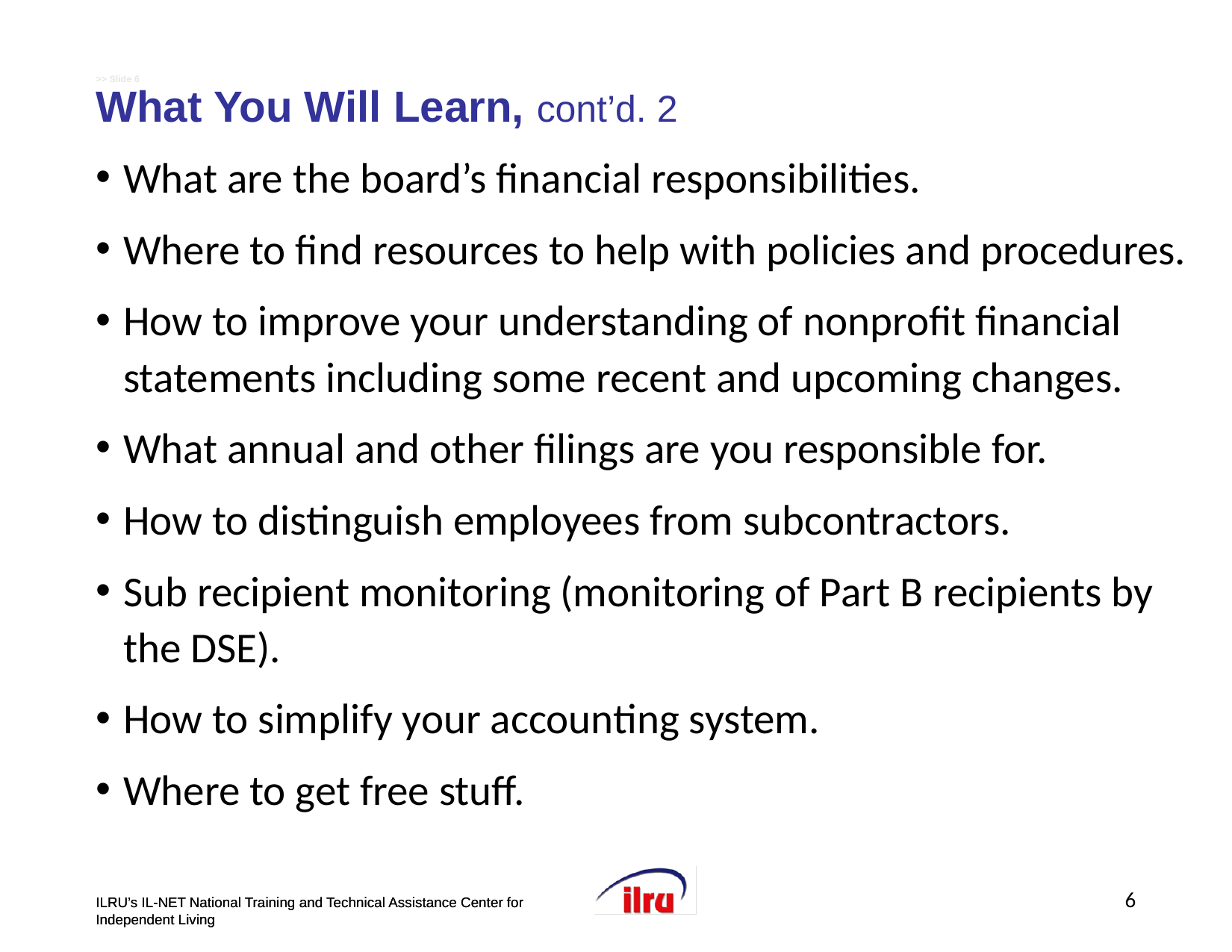

# >> Slide 6 What You Will Learn, cont’d. 2
What are the board’s financial responsibilities.
Where to find resources to help with policies and procedures.
How to improve your understanding of nonprofit financial statements including some recent and upcoming changes.
What annual and other filings are you responsible for.
How to distinguish employees from subcontractors.
Sub recipient monitoring (monitoring of Part B recipients by the DSE).
How to simplify your accounting system.
Where to get free stuff.
6